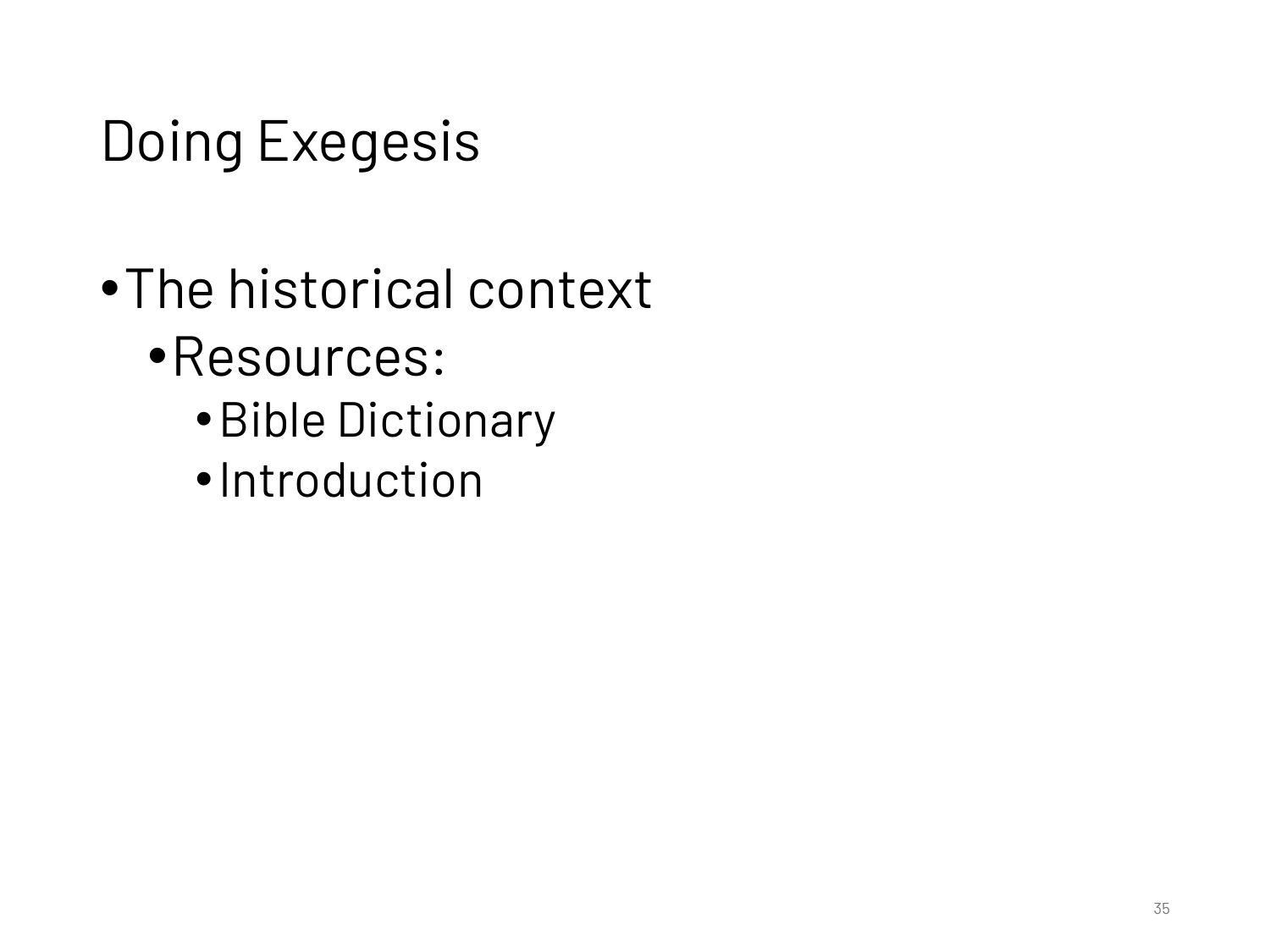

# Doing Exegesis
The historical context
Resources:
Bible Dictionary
Introduction
35